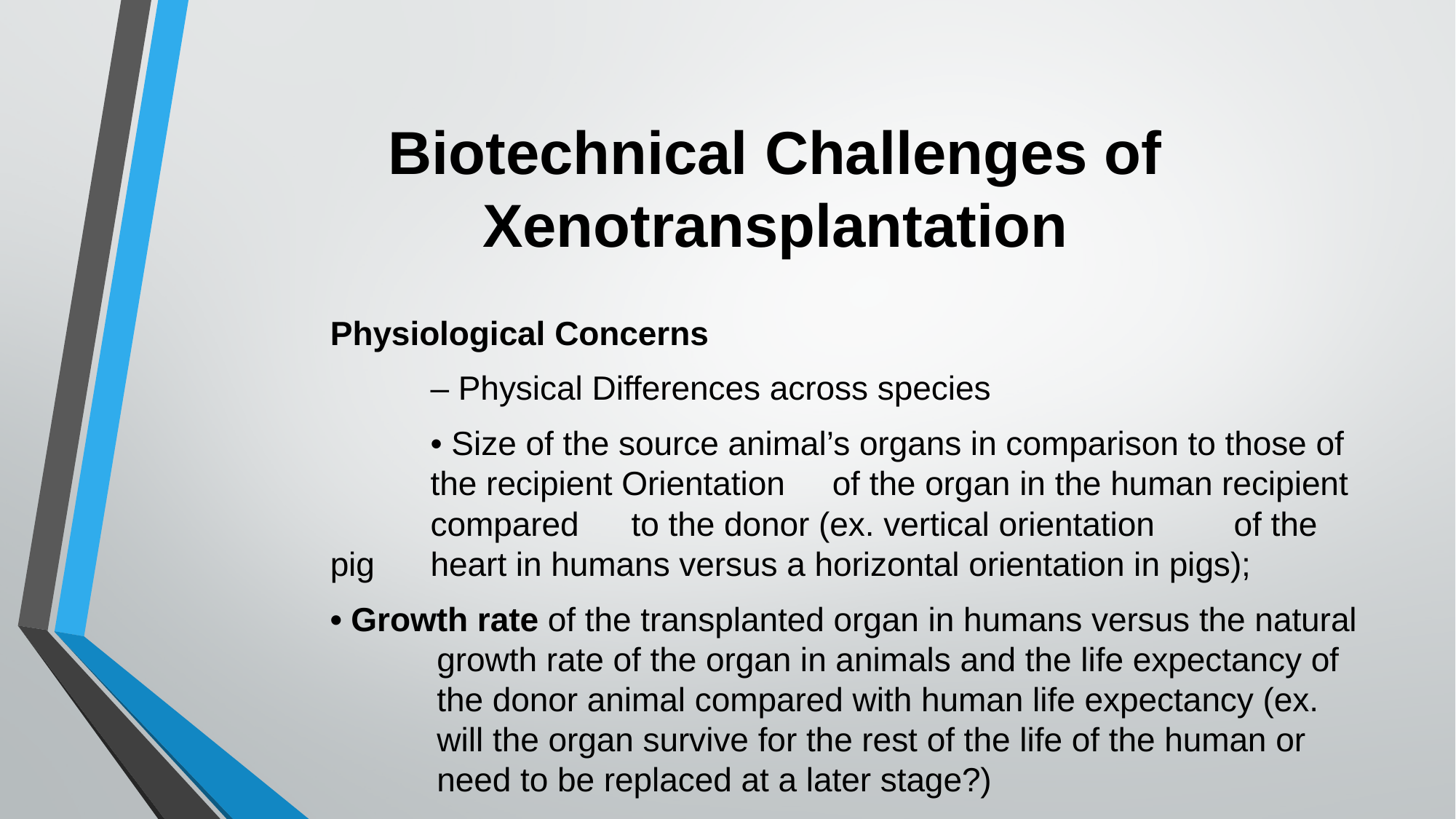

# Biotechnical Challenges of Xenotransplantation
Physiological Concerns
		– Physical Differences across species
		• Size of the source animal’s organs in comparison to those of 		the recipient Orientation 	of the organ in the human recipient 		compared 	to the donor (ex. vertical orientation	of the pig 			heart in humans versus a horizontal orientation in pigs);
• Growth rate of the transplanted organ in humans versus the natural growth rate of the organ in animals and the life expectancy of the donor animal compared with human life expectancy (ex. will the organ survive for the rest of the life of the human or need to be replaced at a later stage?)